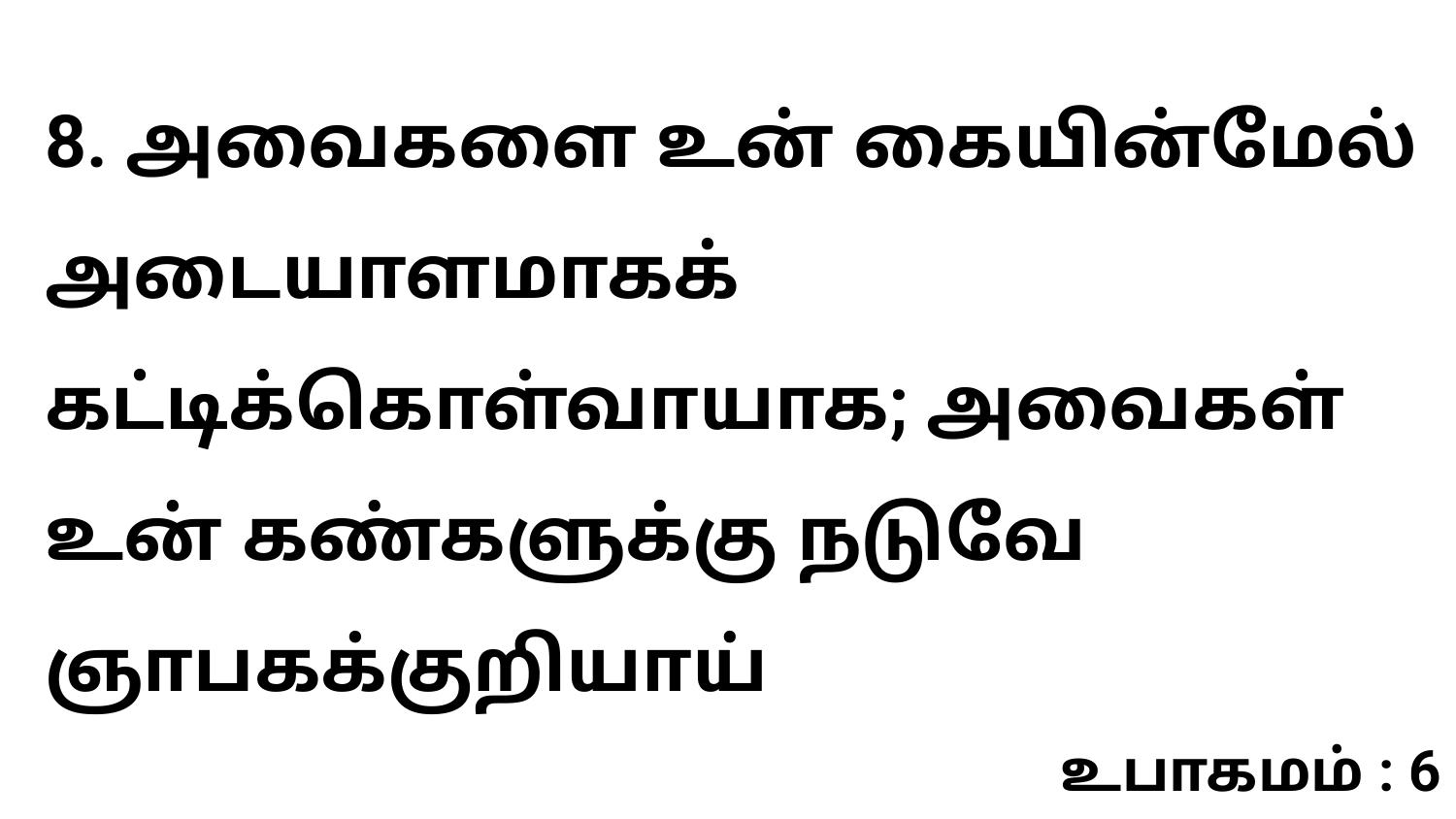

8. அவைகளை உன் கையின்மேல் அடையாளமாகக் கட்டிக்கொள்வாயாக; அவைகள் உன் கண்களுக்கு நடுவே ஞாபகக்குறியாய்
உபாகமம் : 6